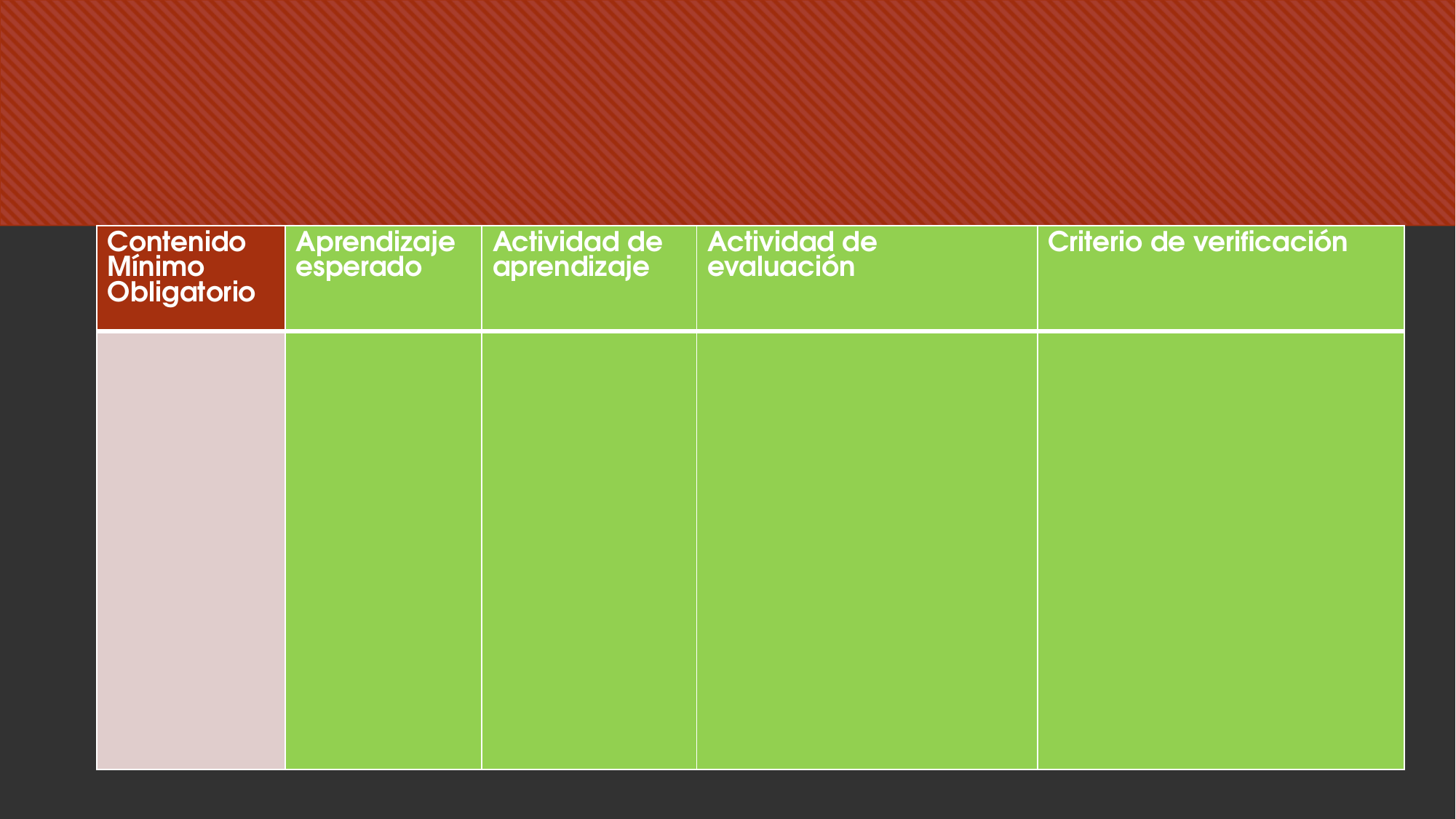

#
| Contenido Mínimo Obligatorio | Aprendizaje esperado | Actividad de aprendizaje | Actividad de evaluación | Criterio de verificación |
| --- | --- | --- | --- | --- |
|  |  |  |  |  |